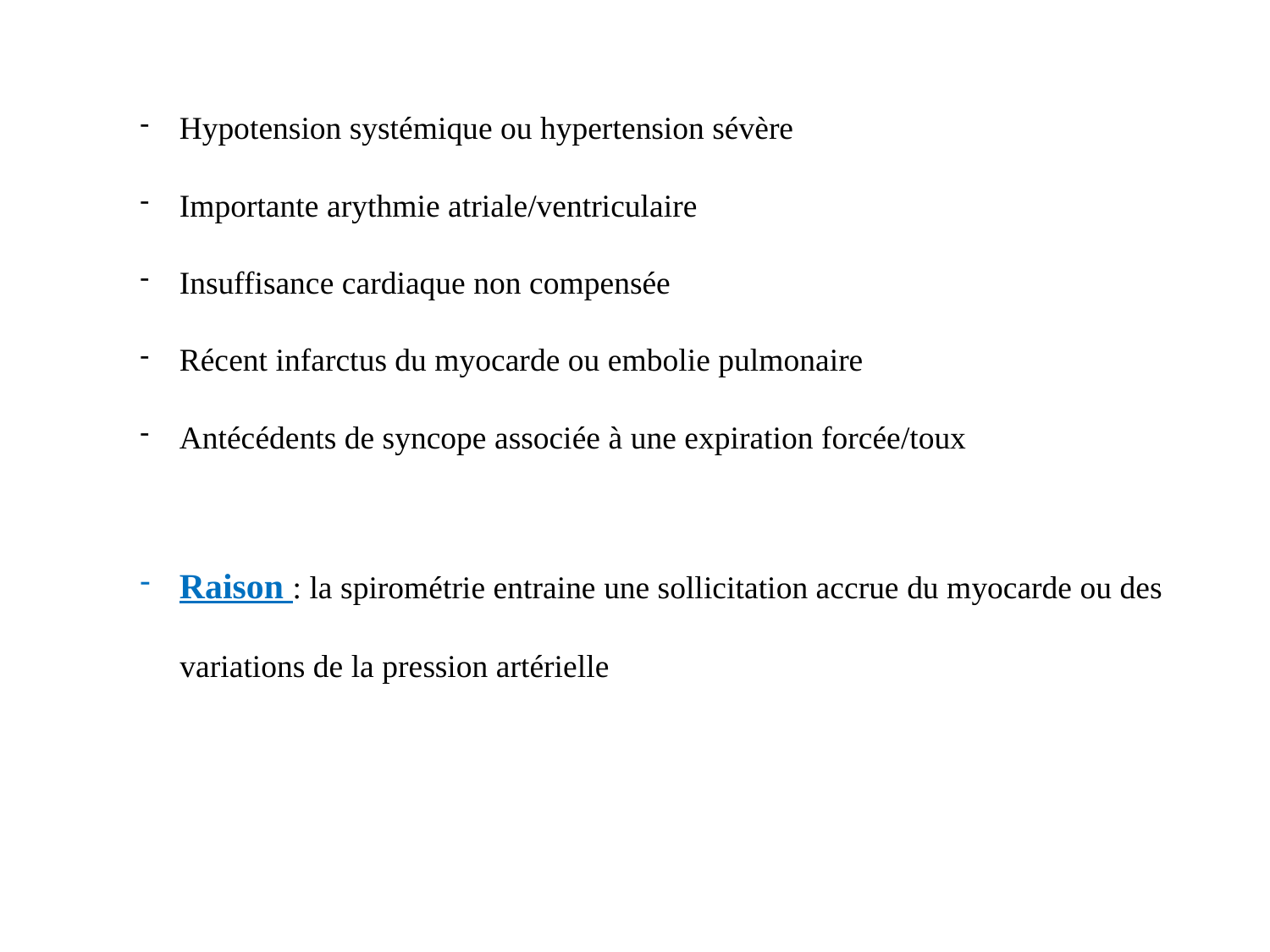

Hypotension systémique ou hypertension sévère
Importante arythmie atriale/ventriculaire
Insuffisance cardiaque non compensée
Récent infarctus du myocarde ou embolie pulmonaire
Antécédents de syncope associée à une expiration forcée/toux

Raison : la spirométrie entraine une sollicitation accrue du myocarde ou des
     variations de la pression artérielle